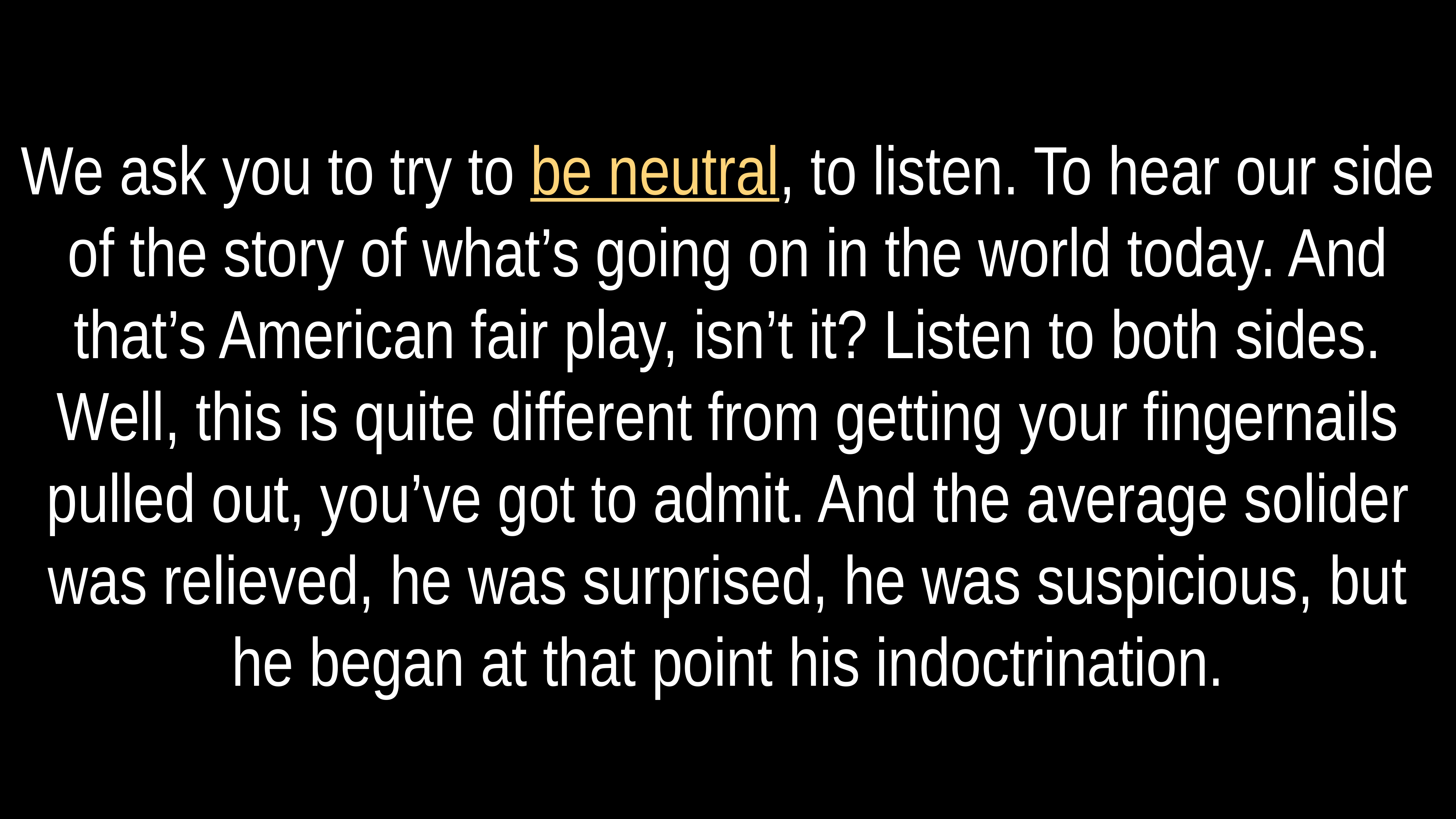

# We ask you to try to be neutral, to listen. To hear our side of the story of what’s going on in the world today. And that’s American fair play, isn’t it? Listen to both sides. Well, this is quite different from getting your fingernails pulled out, you’ve got to admit. And the average solider was relieved, he was surprised, he was suspicious, but he began at that point his indoctrination.